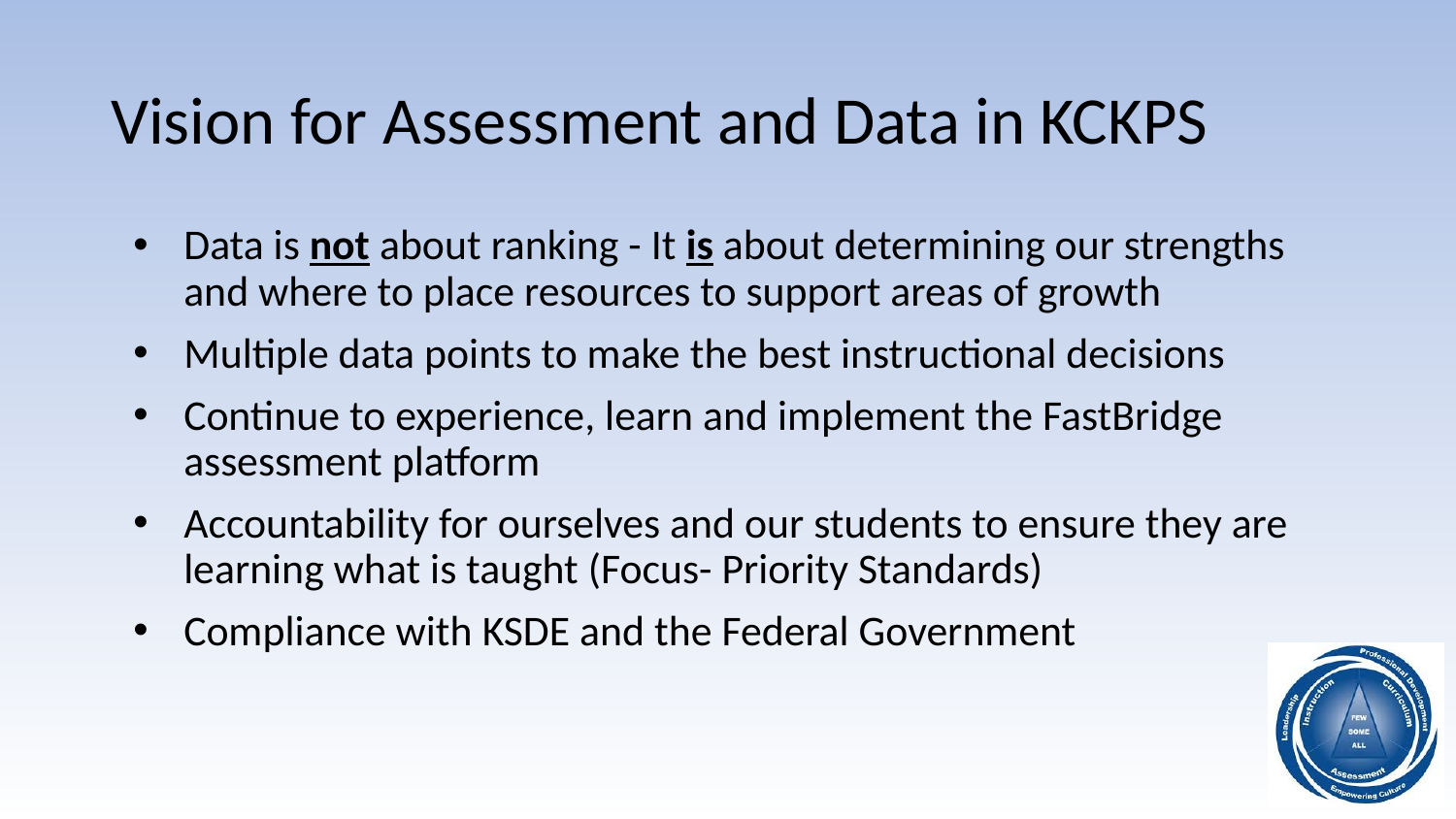

# Vision for Assessment and Data in KCKPS
Data is not about ranking - It is about determining our strengths and where to place resources to support areas of growth
Multiple data points to make the best instructional decisions
Continue to experience, learn and implement the FastBridge assessment platform
Accountability for ourselves and our students to ensure they are learning what is taught (Focus- Priority Standards)
Compliance with KSDE and the Federal Government